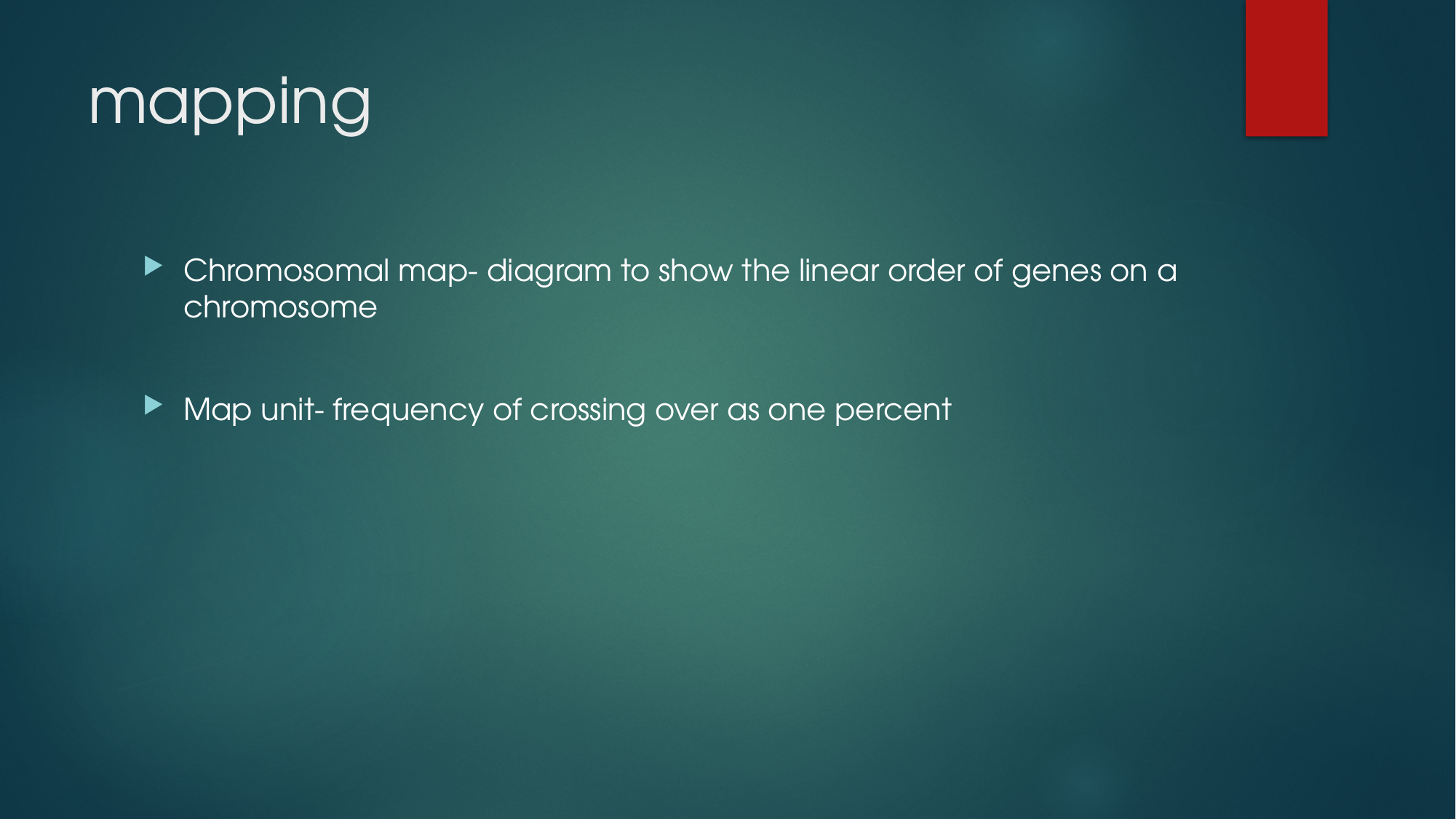

# mapping
Chromosomal map- diagram to show the linear order of genes on a chromosome

Map unit- frequency of crossing over as one percent